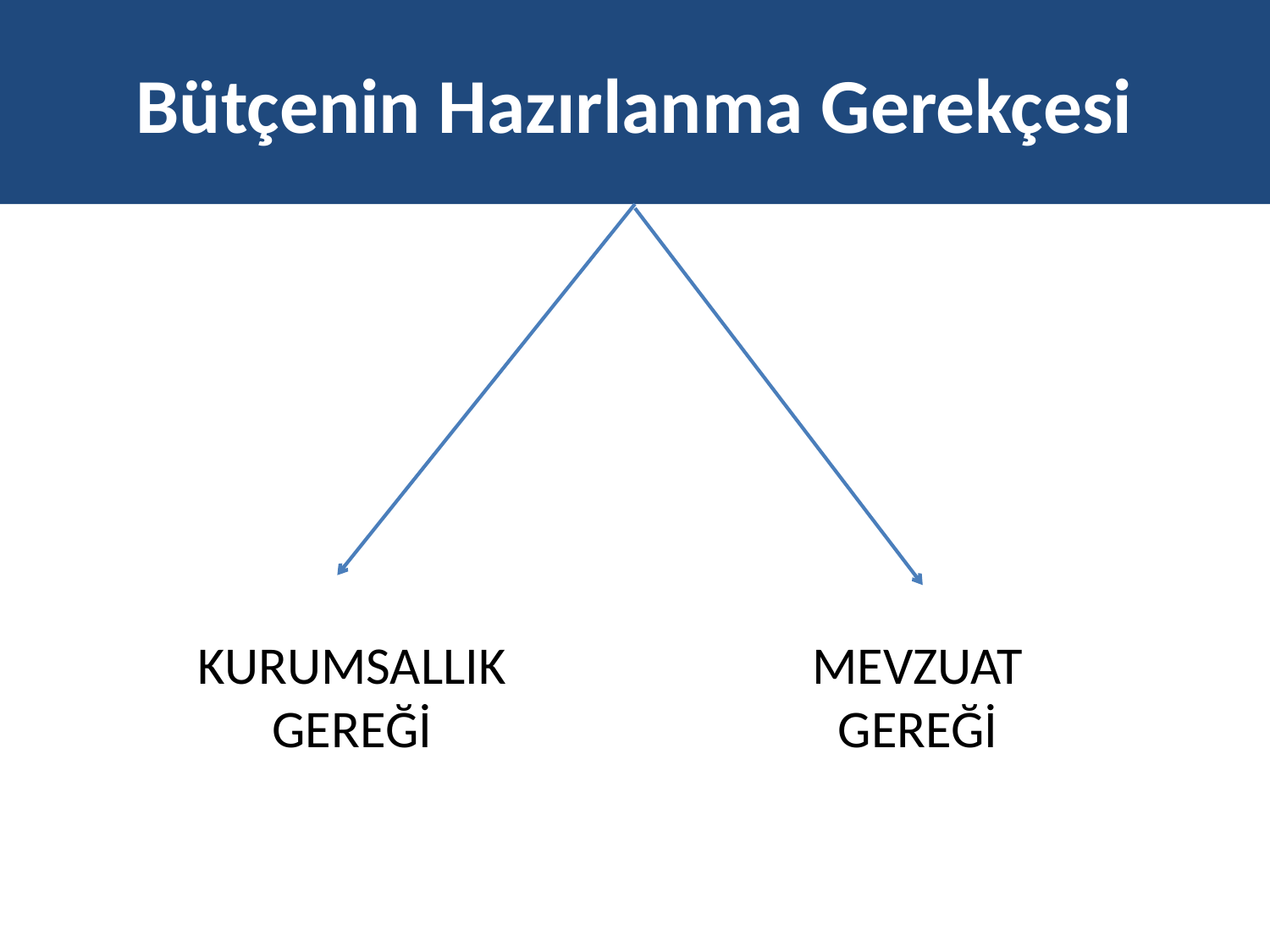

Bütçenin Hazırlanma Gerekçesi
KURUMSALLIK
GEREĞİ
MEVZUAT
GEREĞİ